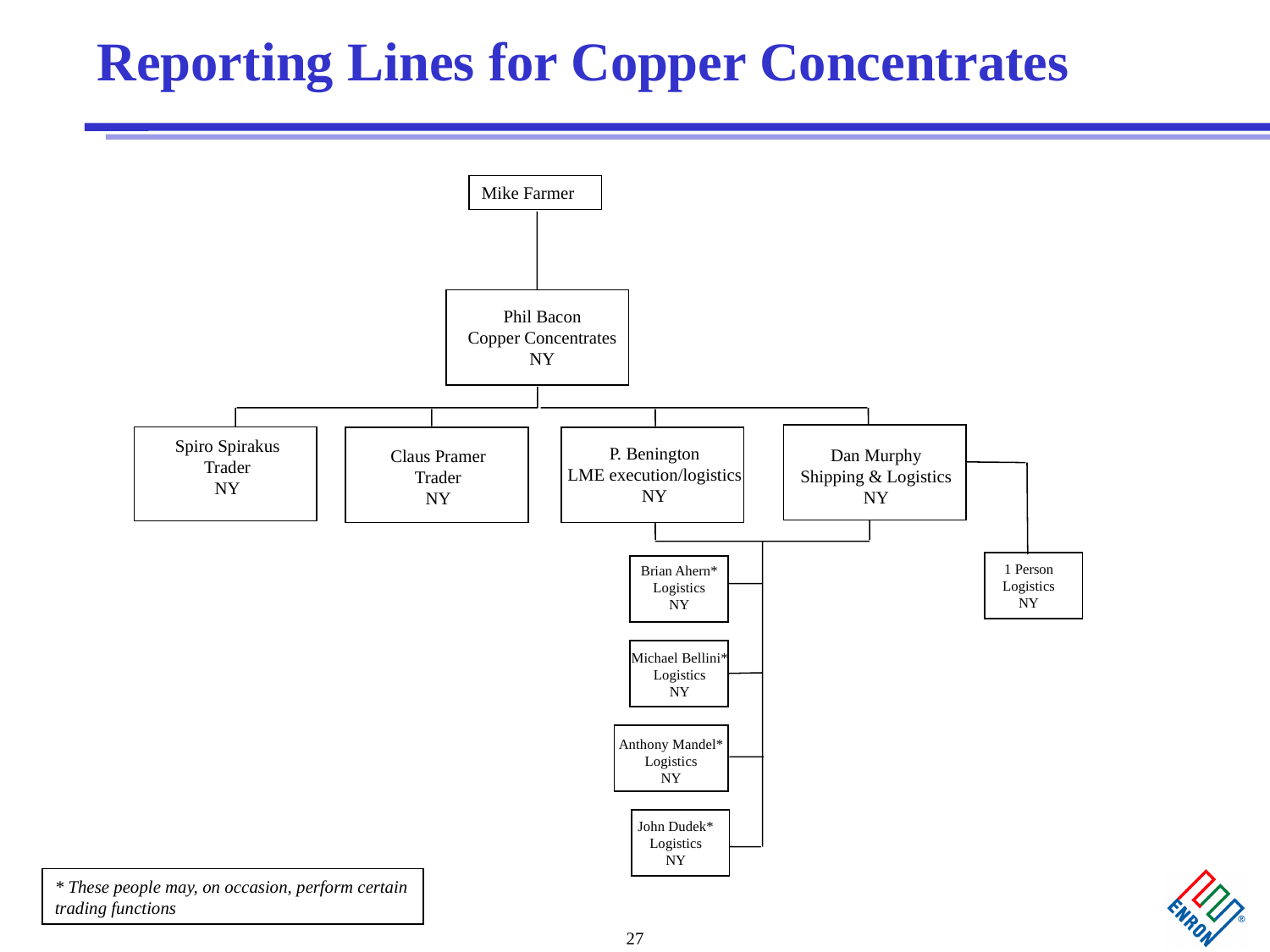

# Reporting Lines for Copper Concentrates

Mike Farmer

Phil Bacon
Copper Concentrates
NY

Spiro Spirakus
Trader
NY
P. Benington
LME execution/logistics
NY
Dan Murphy
Shipping & Logistics
NY
Claus Pramer
Trader
NY

1 Person
Logistics
NY
Brian Ahern*
Logistics
NY

Michael Bellini*
Logistics
NY

Anthony Mandel*
Logistics
NY

John Dudek*
Logistics
NY

* These people may, on occasion, perform certain trading functions
27